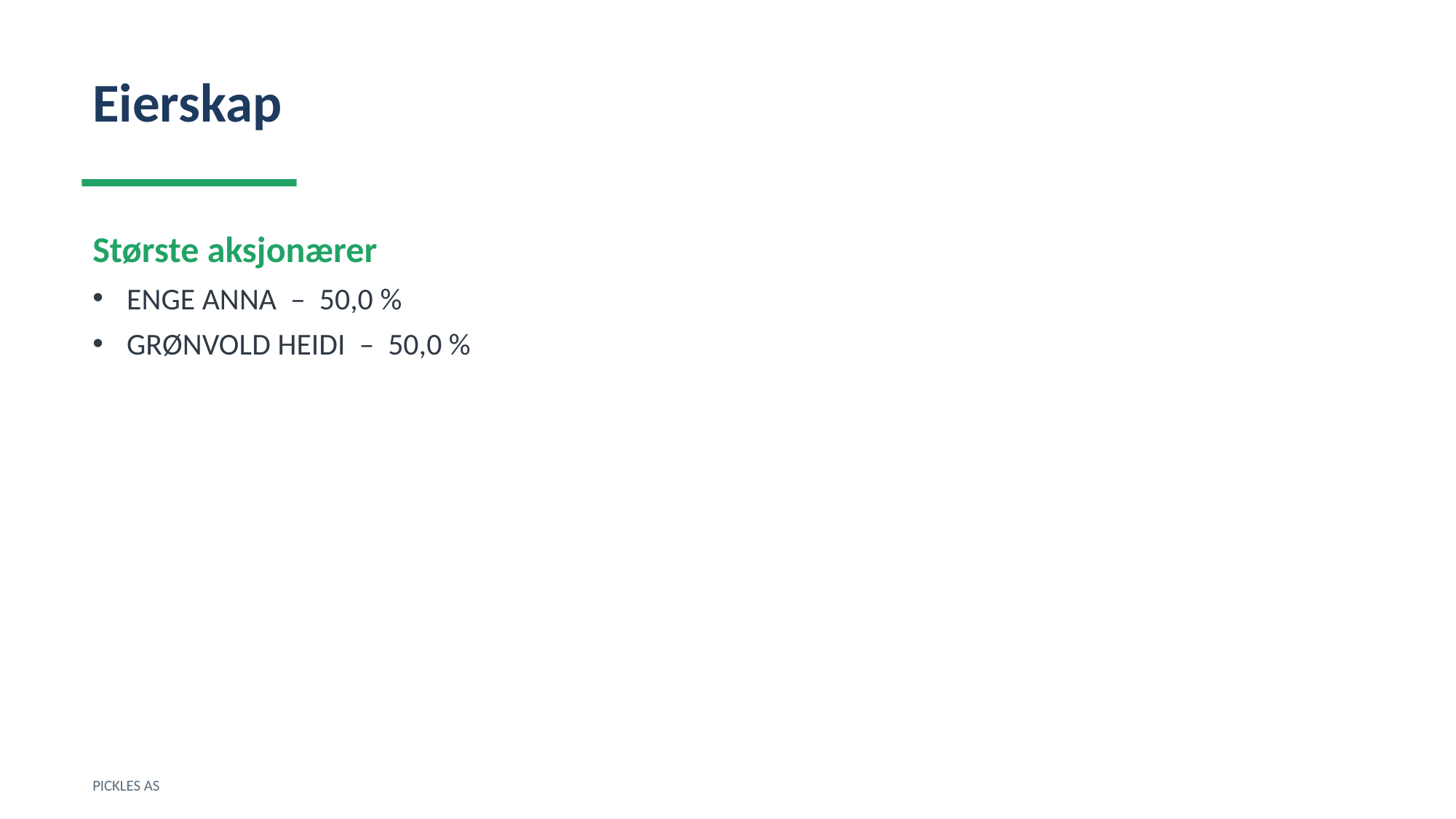

Eierskap

Største aksjonærer
ENGE ANNA  –  50,0 %
GRØNVOLD HEIDI  –  50,0 %
PICKLES AS